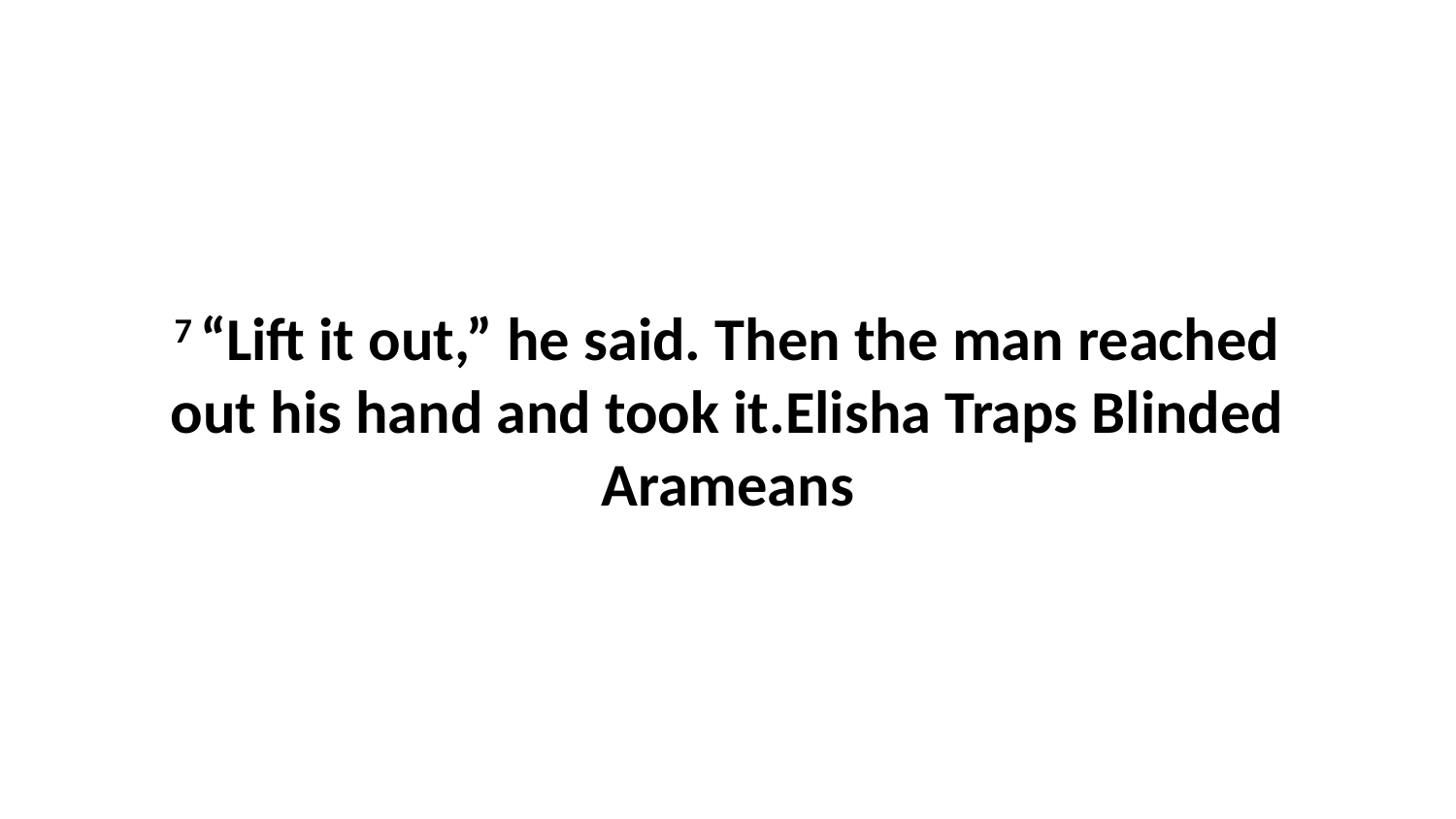

7 “Lift it out,” he said. Then the man reached out his hand and took it.Elisha Traps Blinded Arameans